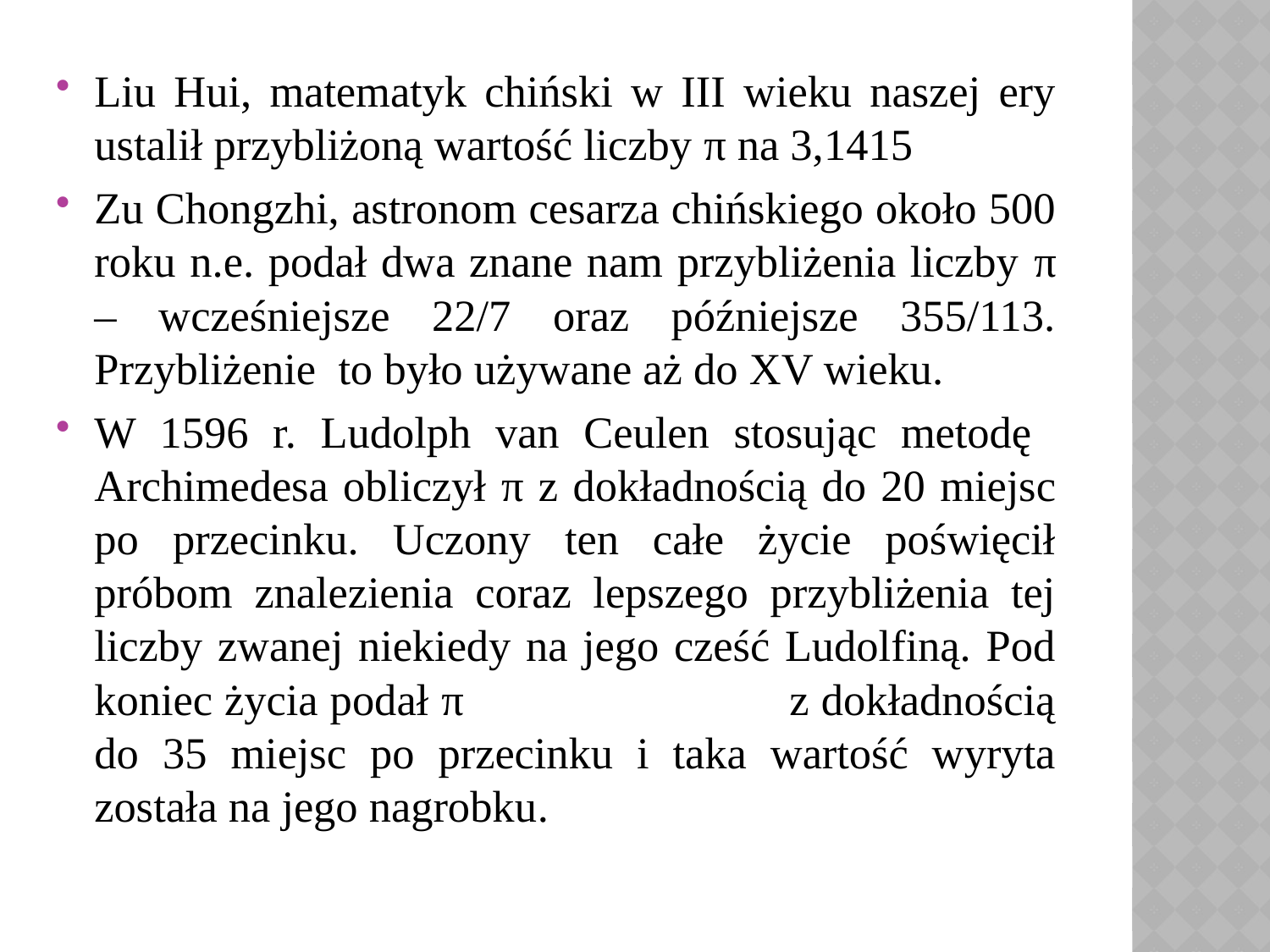

#
Liu Hui, matematyk chiński w III wieku naszej ery ustalił przybliżoną wartość liczby π na 3,1415
Zu Chongzhi, astronom cesarza chińskiego około 500 roku n.e. podał dwa znane nam przybliżenia liczby π – wcześniejsze 22/7 oraz późniejsze 355/113. Przybliżenie  to było używane aż do XV wieku.
W 1596 r. Ludolph van Ceulen stosując metodę  Archimedesa obliczył π z dokładnością do 20 miejsc po przecinku. Uczony ten całe życie poświęcił próbom znalezienia coraz lepszego przybliżenia tej liczby zwanej niekiedy na jego cześć Ludolfiną. Pod koniec życia podał π                           z dokładnością do 35 miejsc po przecinku i taka wartość wyryta została na jego nagrobku.